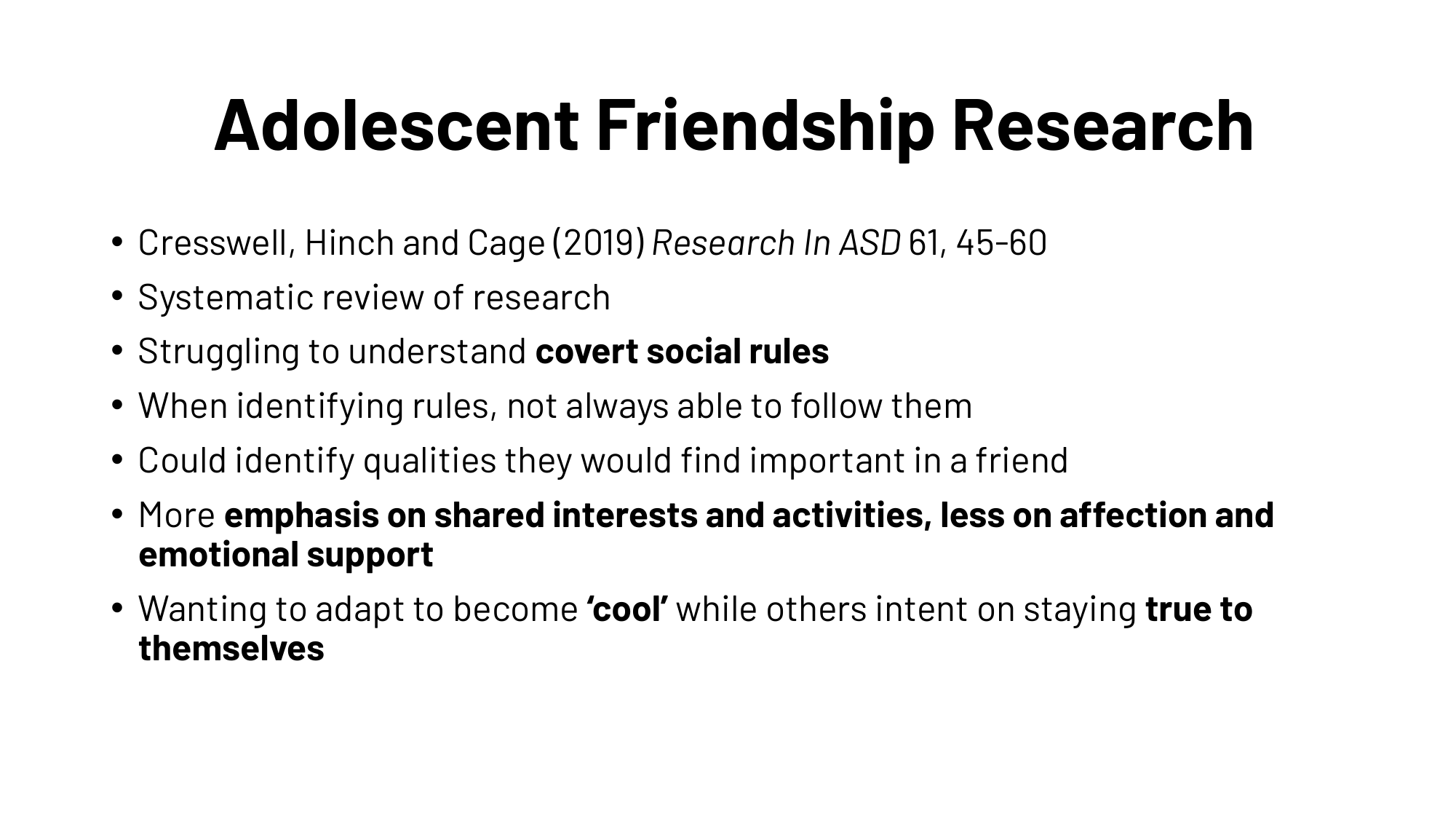

# Adolescent Friendship Research
Cresswell, Hinch and Cage (2019) Research In ASD 61, 45-60
Systematic review of research
Struggling to understand covert social rules
When identifying rules, not always able to follow them
Could identify qualities they would find important in a friend
More emphasis on shared interests and activities, less on affection and emotional support
Wanting to adapt to become ‘cool’ while others intent on staying true to themselves